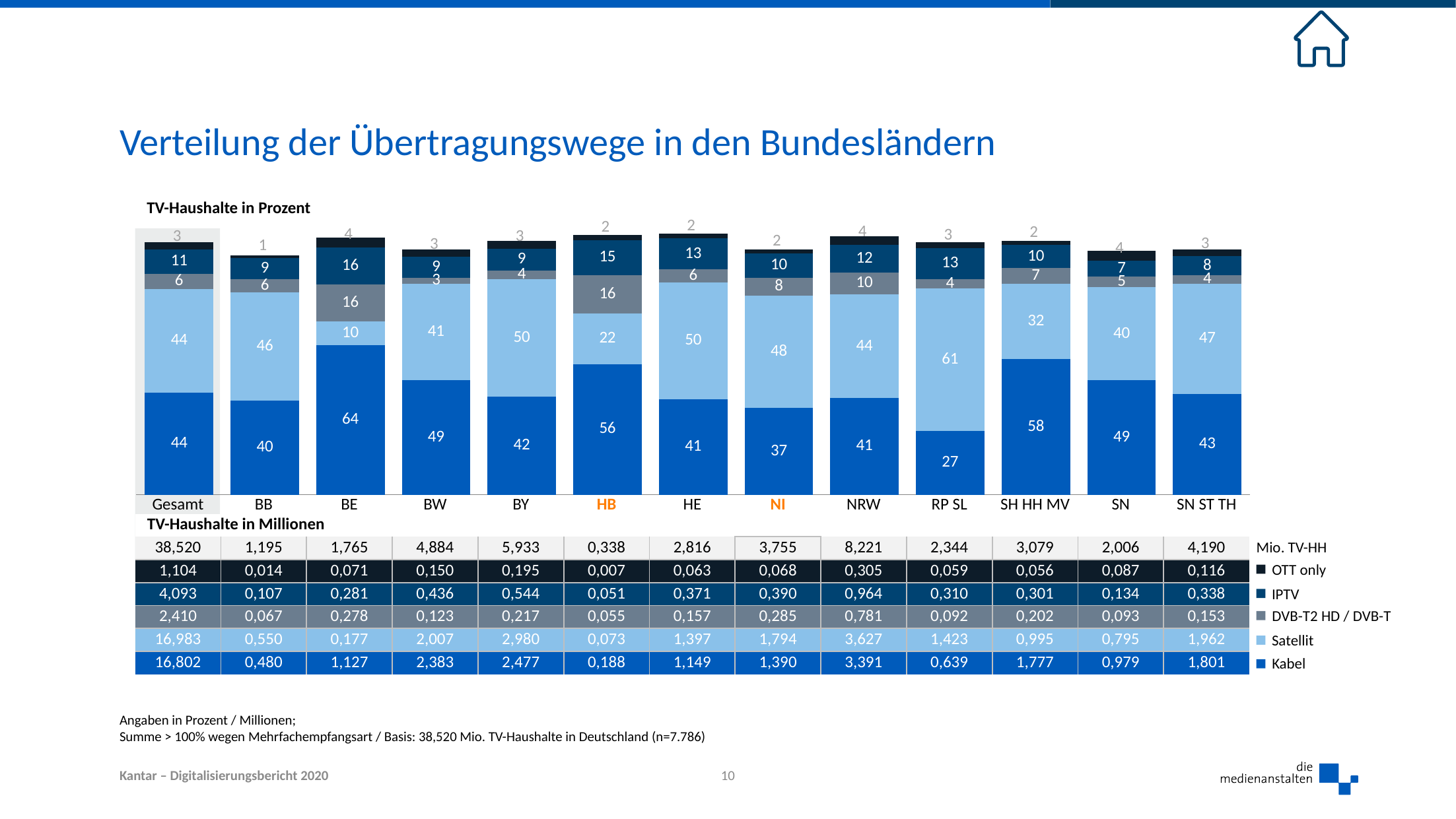

# Verteilung der Übertragungswege in den Bundesländern
TV-Haushalte in Prozent

### Chart

| Category | Kabel  | Satellit  | DVB-T | IPTV | OTT only |
|---|---|---|---|---|---|
| Gesamt | 43.6 | 44.1 | 6.3 | 10.6 | 2.9 |
| BB | 40.2 | 46.0 | 5.6 | 9.0 | 1.2 |
| BE | 63.8 | 10.0 | 15.8 | 15.9 | 4.0 |
| BW | 48.8 | 41.1 | 2.5 | 8.9 | 3.1 |
| BY | 41.7 | 50.2 | 3.7 | 9.2 | 3.3 |
| HB | 55.7 | 21.5 | 16.3 | 15.0 | 2.1 |
| HE | 40.8 | 49.6 | 5.6 | 13.2 | 2.2 |
| NI | 37.0 | 47.8 | 7.6 | 10.4 | 1.8 |
| NRW | 41.2 | 44.1 | 9.5 | 11.7 | 3.7 |
| RP SL | 27.3 | 60.7 | 3.9 | 13.2 | 2.5 |
| SH HH MV | 57.7 | 32.3 | 6.6 | 9.8 | 1.8 |
| SN | 48.8 | 39.6 | 4.6 | 6.7 | 4.3 |
| SN ST TH | 43.0 | 46.8 | 3.7 | 8.1 | 2.8 |
| Gesamt | BB | BE | BW | BY | HB | HE | NI | NRW | RP SL | SH HH MV | SN | SN ST TH |
| --- | --- | --- | --- | --- | --- | --- | --- | --- | --- | --- | --- | --- |
| TV-Haushalte in Millionen |  |  |  |  |  |  |  |  |  |  |  |  |
| 38,520 | 1,195 | 1,765 | 4,884 | 5,933 | 0,338 | 2,816 | 3,755 | 8,221 | 2,344 | 3,079 | 2,006 | 4,190 |
| 1,104 | 0,014 | 0,071 | 0,150 | 0,195 | 0,007 | 0,063 | 0,068 | 0,305 | 0,059 | 0,056 | 0,087 | 0,116 |
| 4,093 | 0,107 | 0,281 | 0,436 | 0,544 | 0,051 | 0,371 | 0,390 | 0,964 | 0,310 | 0,301 | 0,134 | 0,338 |
| 2,410 | 0,067 | 0,278 | 0,123 | 0,217 | 0,055 | 0,157 | 0,285 | 0,781 | 0,092 | 0,202 | 0,093 | 0,153 |
| 16,983 | 0,550 | 0,177 | 2,007 | 2,980 | 0,073 | 1,397 | 1,794 | 3,627 | 1,423 | 0,995 | 0,795 | 1,962 |
| 16,802 | 0,480 | 1,127 | 2,383 | 2,477 | 0,188 | 1,149 | 1,390 | 3,391 | 0,639 | 1,777 | 0,979 | 1,801 |
Mio. TV-HH
OTT only

IPTV

DVB-T2 HD / DVB-T

Satellit

Kabel

Angaben in Prozent / Millionen;
Summe > 100% wegen Mehrfachempfangsart / Basis: 38,520 Mio. TV-Haushalte in Deutschland (n=7.786)
10
Kantar – Digitalisierungsbericht 2020